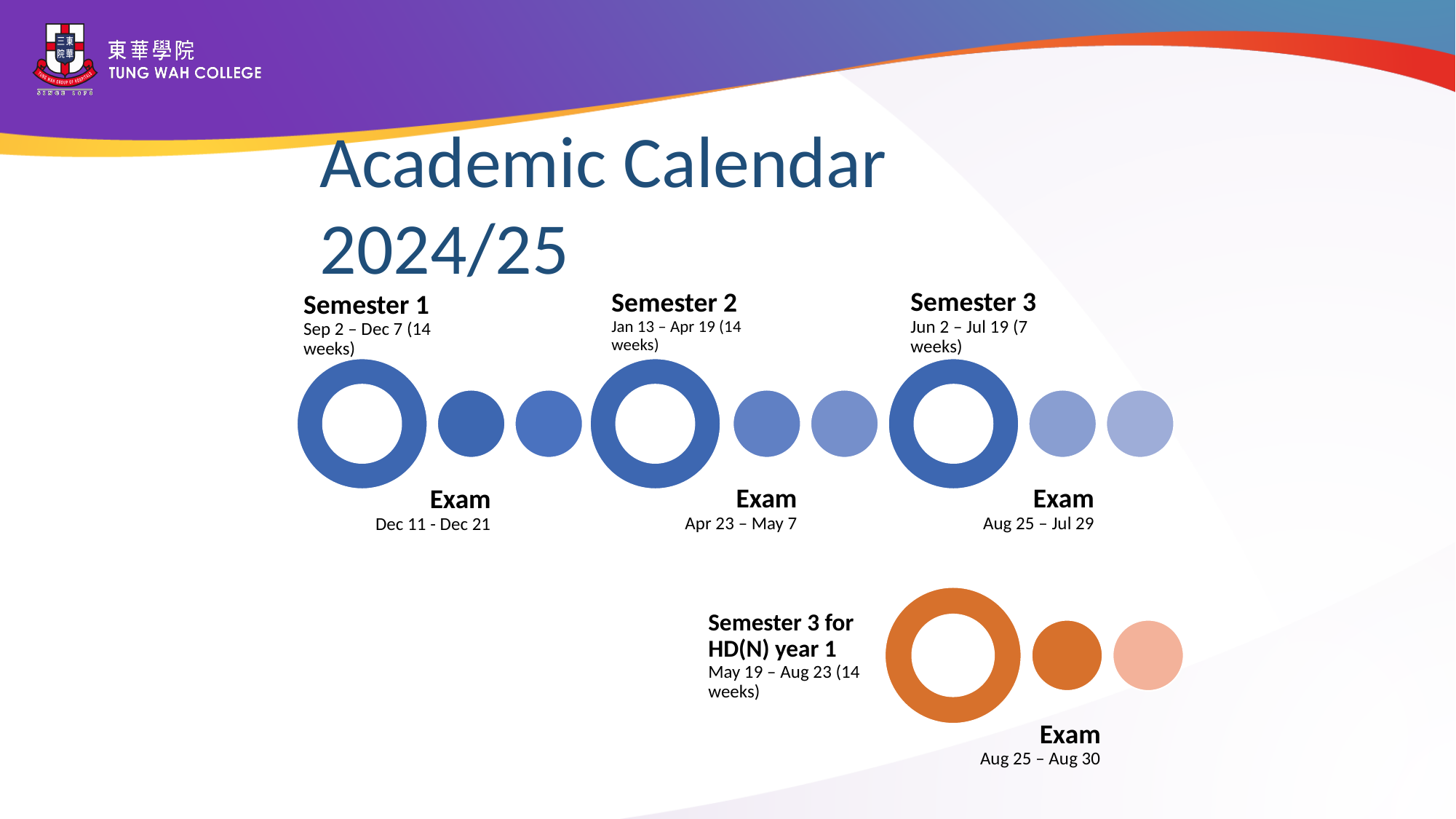

Academic Calendar 2024/25
Semester 1
Sep 2 – Dec 7 (14 weeks)
Exam
Dec 11 - Dec 21

Semester 2
Jan 13 – Apr 19 (14 weeks)
Exam
Apr 23 – May 7

Semester 3
Jun 2 – Jul 19 (7 weeks)
Exam
Aug 25 – Jul 29

Semester 3 for HD(N) year 1
May 19 – Aug 23 (14 weeks)
Exam
Aug 25 – Aug 30